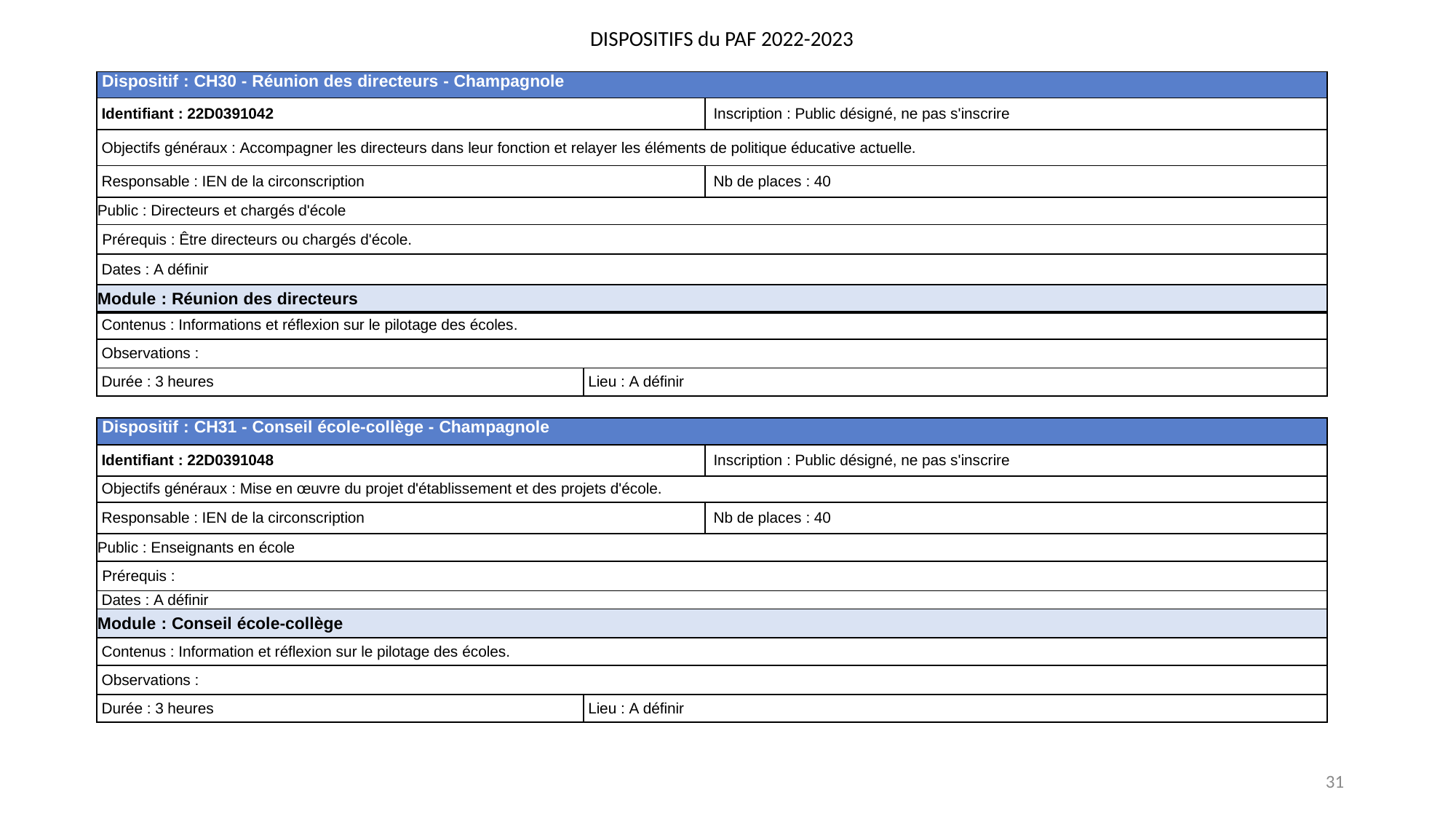

DISPOSITIFS du PAF 2022-2023
| Dispositif : CH30 - Réunion des directeurs - Champagnole |  |
| --- | --- |
| Identifiant : 22D0391042 | Inscription : Public désigné, ne pas s'inscrire |
| Objectifs généraux : Accompagner les directeurs dans leur fonction et relayer les éléments de politique éducative actuelle. |  |
| Responsable : IEN de la circonscription | Nb de places : 40 |
| Public : Directeurs et chargés d'école |  |
| Prérequis : Être directeurs ou chargés d'école. |  |
| Dates : A définir |  |
| Module : Réunion des directeurs |  |
| Contenus : Informations et réflexion sur le pilotage des écoles. |  |
| --- | --- |
| Observations : |  |
| Durée : 3 heures | Lieu : A définir |
| Dispositif : CH31 - Conseil école-collège - Champagnole |  |
| --- | --- |
| Identifiant : 22D0391048 | Inscription : Public désigné, ne pas s'inscrire |
| Objectifs généraux : Mise en œuvre du projet d'établissement et des projets d'école. |  |
| Responsable : IEN de la circonscription | Nb de places : 40 |
| Public : Enseignants en école |  |
| Prérequis : |  |
| Dates : A définir |  |
| Module : Conseil école-collège |  |
| Contenus : Information et réflexion sur le pilotage des écoles. |  |
| --- | --- |
| Observations : |  |
| Durée : 3 heures | Lieu : A définir |
31